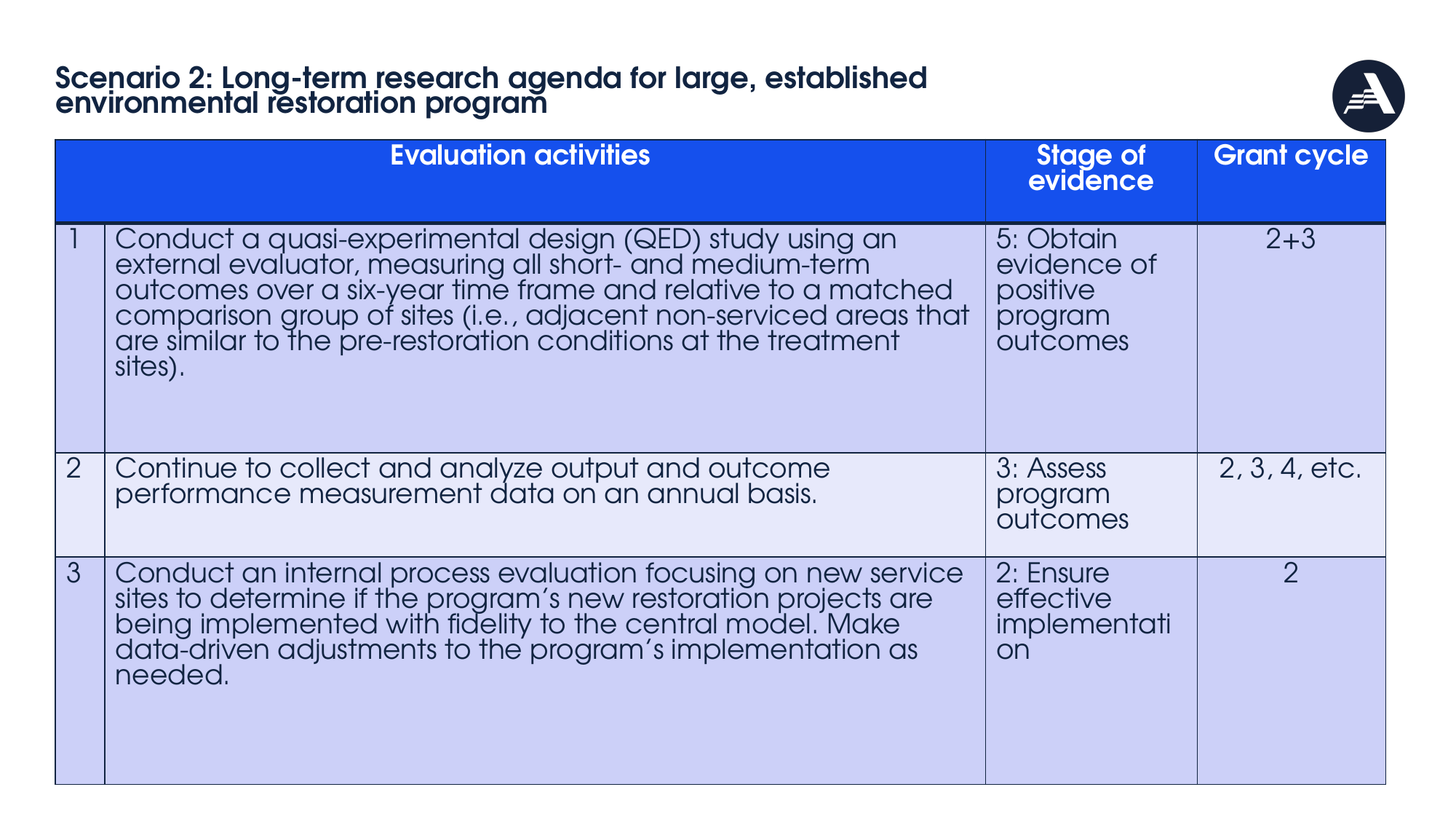

# Scenario 2: Long-term research agenda for large, established environmental restoration program
| Evaluation activities |  | Stage of evidence | Grant cycle |
| --- | --- | --- | --- |
| 1 | Conduct a quasi-experimental design (QED) study using an external evaluator, measuring all short- and medium-term outcomes over a six-year time frame and relative to a matched comparison group of sites (i.e., adjacent non-serviced areas that are similar to the pre-restoration conditions at the treatment sites). | 5: Obtain evidence of positive program outcomes | 2+3 |
| 2 | Continue to collect and analyze output and outcome performance measurement data on an annual basis. | 3: Assess program outcomes | 2, 3, 4, etc. |
| 3 | Conduct an internal process evaluation focusing on new service sites to determine if the program’s new restoration projects are being implemented with fidelity to the central model. Make data-driven adjustments to the program’s implementation as needed. | 2: Ensure effective implementation | 2 |